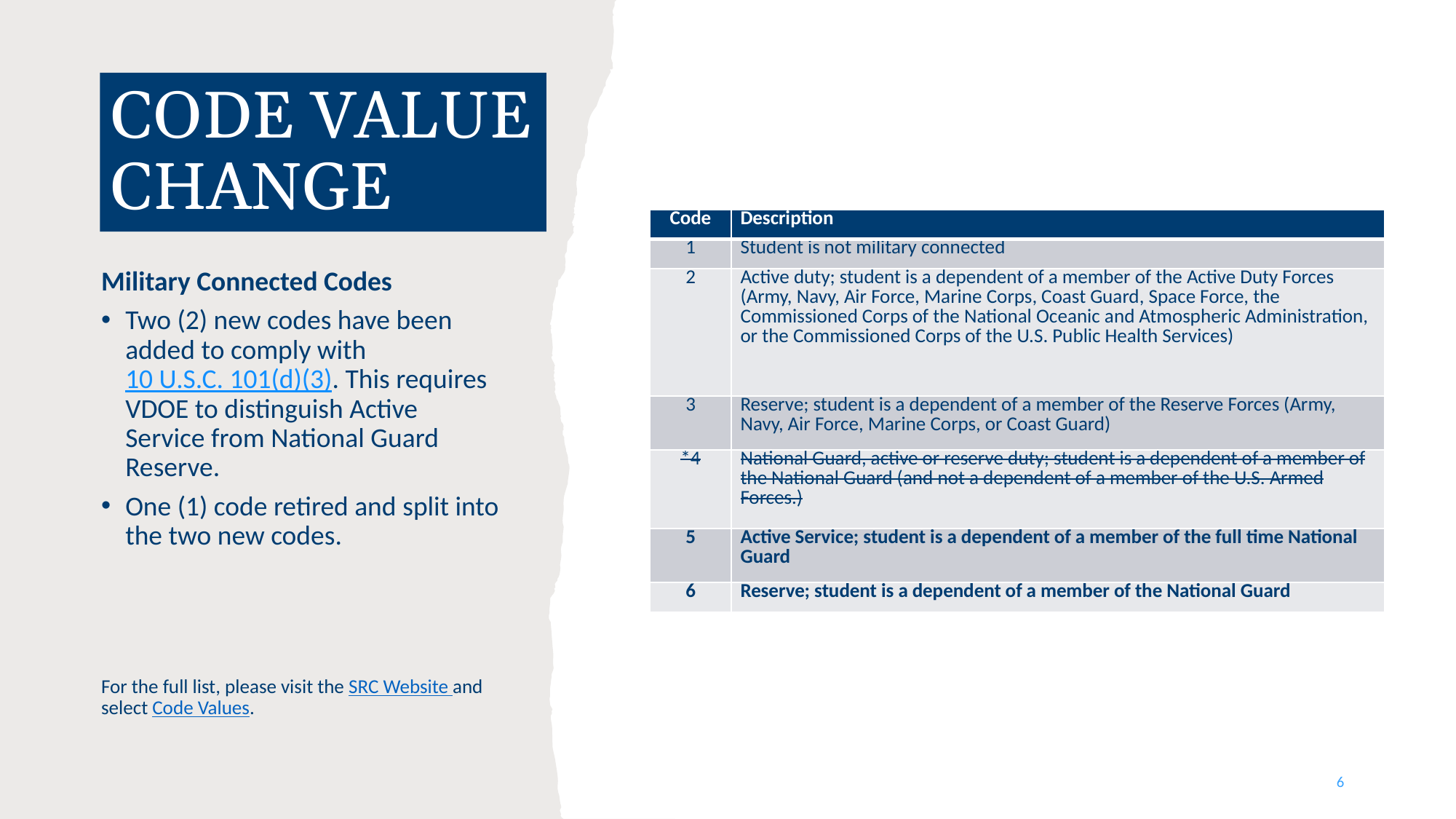

# Code Value Change
| Code | Description |
| --- | --- |
| 1 | Student is not military connected |
| 2 | Active duty; student is a dependent of a member of the Active Duty Forces (Army, Navy, Air Force, Marine Corps, Coast Guard, Space Force, the Commissioned Corps of the National Oceanic and Atmospheric Administration, or the Commissioned Corps of the U.S. Public Health Services) |
| 3 | Reserve; student is a dependent of a member of the Reserve Forces (Army, Navy, Air Force, Marine Corps, or Coast Guard) |
| \*4 | National Guard, active or reserve duty; student is a dependent of a member of the National Guard (and not a dependent of a member of the U.S. Armed Forces.) |
| 5 | Active Service; student is a dependent of a member of the full time National Guard |
| 6 | Reserve; student is a dependent of a member of the National Guard |
Military Connected Codes
Two (2) new codes have been added to comply with 10 U.S.C. 101(d)(3). This requires VDOE to distinguish Active Service from National Guard Reserve.
One (1) code retired and split into the two new codes.

For the full list, please visit the SRC Website and select Code Values.
6